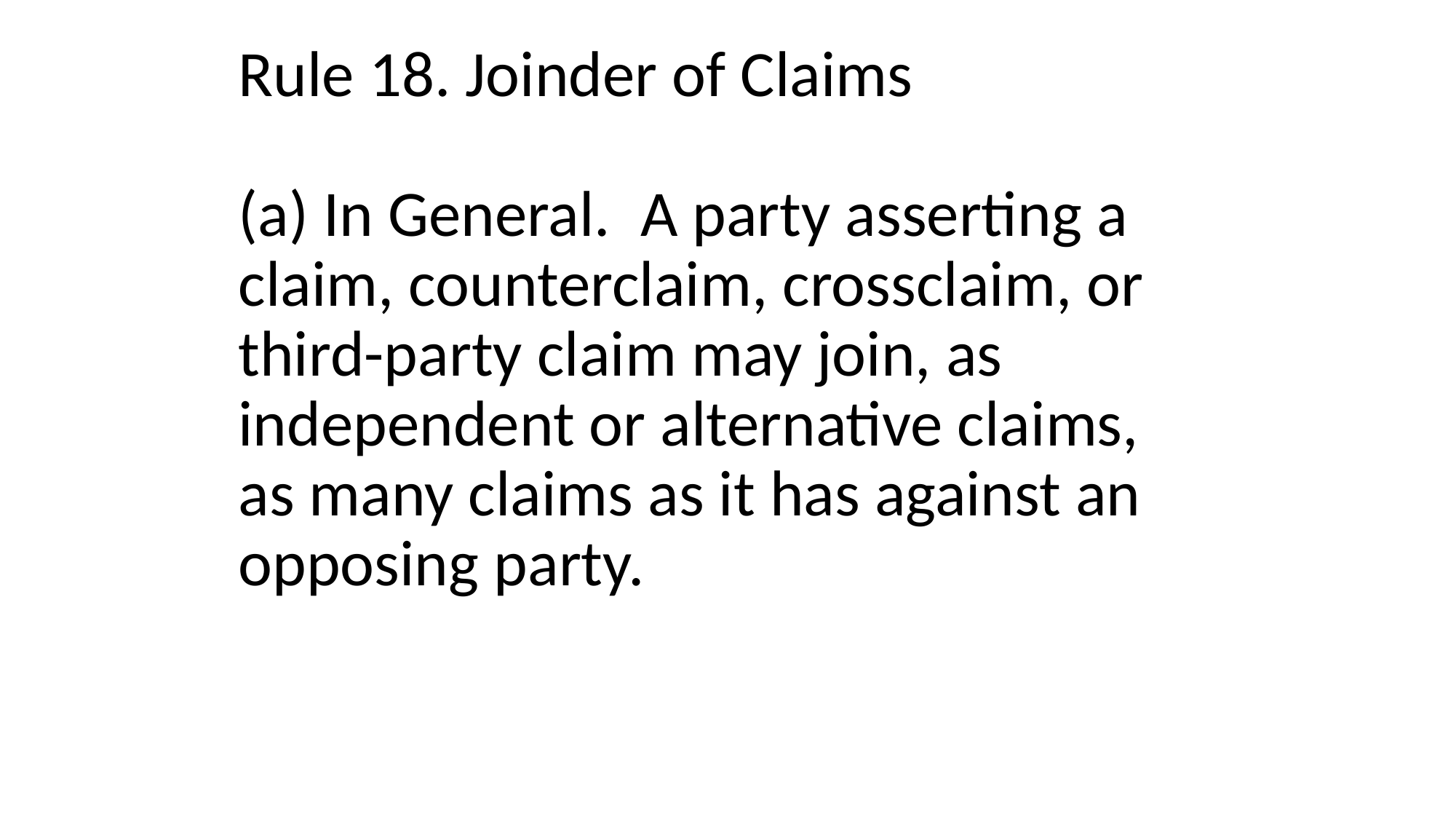

# Rule 18. Joinder of Claims (a) In General.  A party asserting a claim, counterclaim, crossclaim, or third-party claim may join, as independent or alternative claims, as many claims as it has against an opposing party.